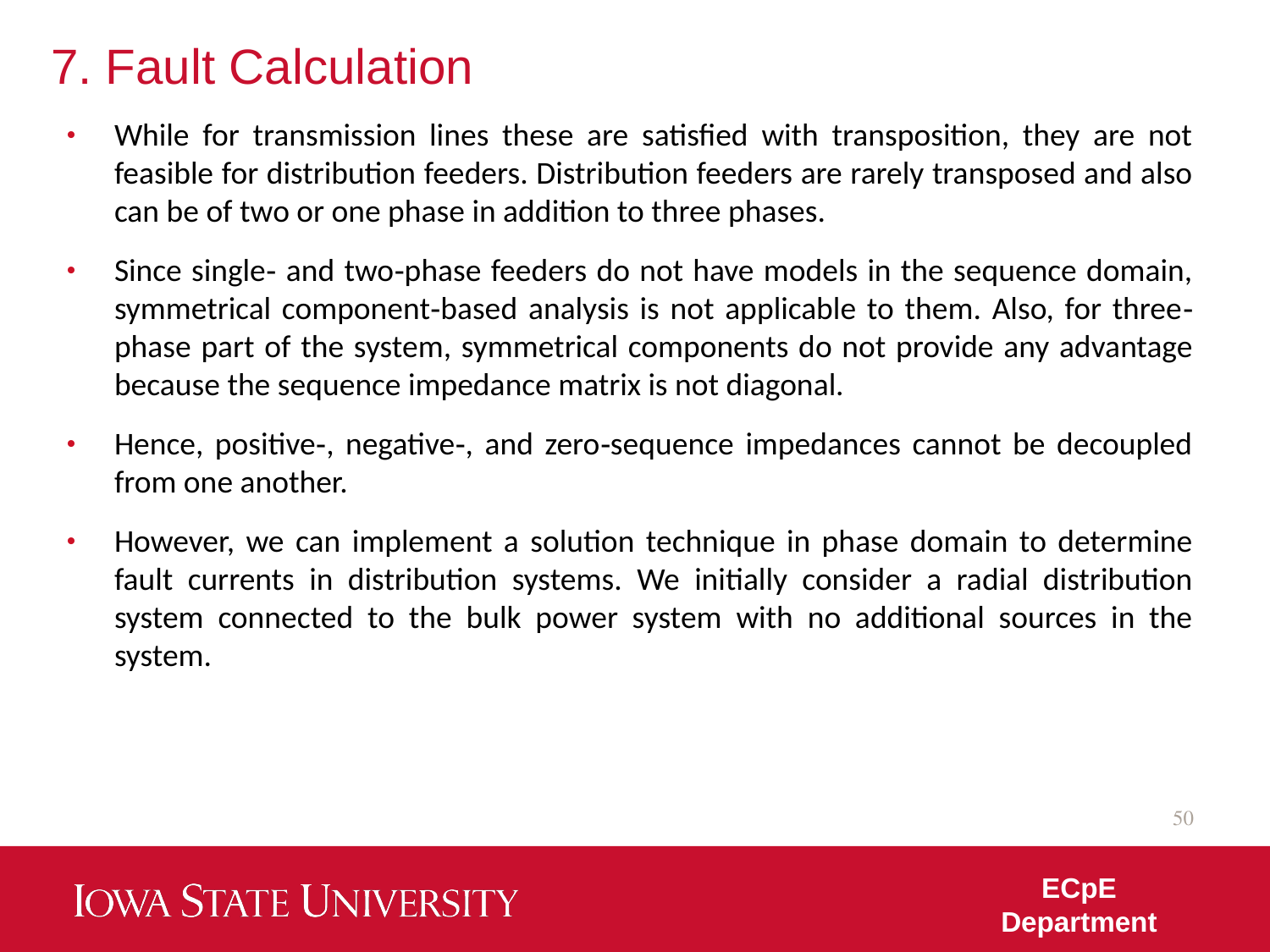

# 7. Fault Calculation
While for transmission lines these are satisfied with transposition, they are not feasible for distribution feeders. Distribution feeders are rarely transposed and also can be of two or one phase in addition to three phases.
Since single‐ and two‐phase feeders do not have models in the sequence domain, symmetrical component‐based analysis is not applicable to them. Also, for three‐phase part of the system, symmetrical components do not provide any advantage because the sequence impedance matrix is not diagonal.
Hence, positive‐, negative‐, and zero‐sequence impedances cannot be decoupled from one another.
However, we can implement a solution technique in phase domain to determine fault currents in distribution systems. We initially consider a radial distribution system connected to the bulk power system with no additional sources in the system.

50
ECpE Department